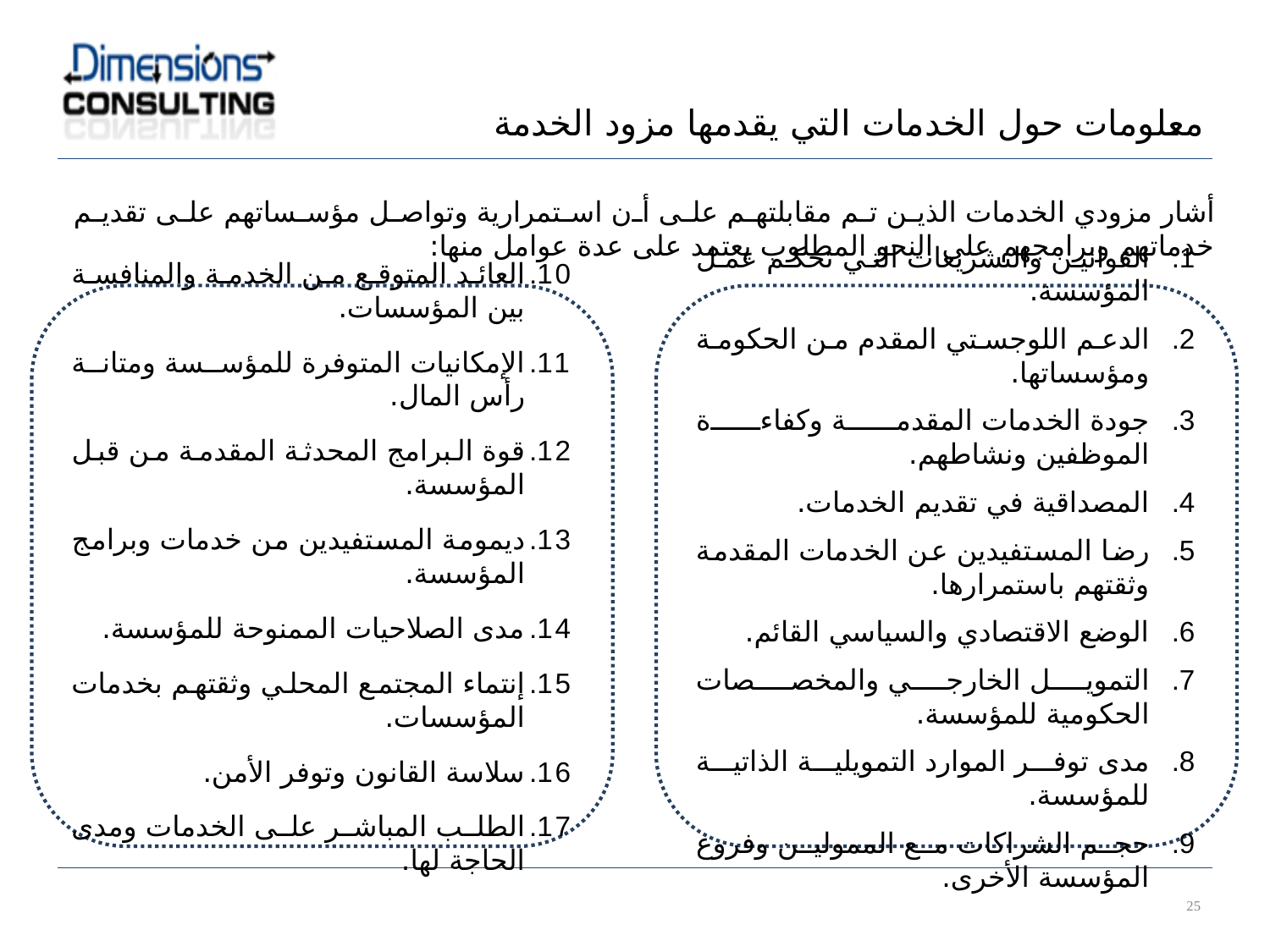

معلومات حول الخدمات التي يقدمها مزود الخدمة
أشار مزودي الخدمات الذين تم مقابلتهم على أن استمرارية وتواصل مؤسساتهم على تقديم خدماتهم وبرامجهم على النحو المطلوب يعتمد على عدة عوامل منها:
العائد المتوقع من الخدمة والمنافسة بين المؤسسات.
الإمكانيات المتوفرة للمؤسسة ومتانة رأس المال.
قوة البرامج المحدثة المقدمة من قبل المؤسسة.
ديمومة المستفيدين من خدمات وبرامج المؤسسة.
مدى الصلاحيات الممنوحة للمؤسسة.
إنتماء المجتمع المحلي وثقتهم بخدمات المؤسسات.
سلاسة القانون وتوفر الأمن.
الطلب المباشر على الخدمات ومدى الحاجة لها.
القوانين والتشريعات التي تحكم عمل المؤسسة.
الدعم اللوجستي المقدم من الحكومة ومؤسساتها.
جودة الخدمات المقدمة وكفاءة الموظفين ونشاطهم.
المصداقية في تقديم الخدمات.
رضا المستفيدين عن الخدمات المقدمة وثقتهم باستمرارها.
الوضع الاقتصادي والسياسي القائم.
التمويل الخارجي والمخصصات الحكومية للمؤسسة.
مدى توفر الموارد التمويلية الذاتية للمؤسسة.
حجم الشراكات مع الممولين وفروع المؤسسة الأخرى.